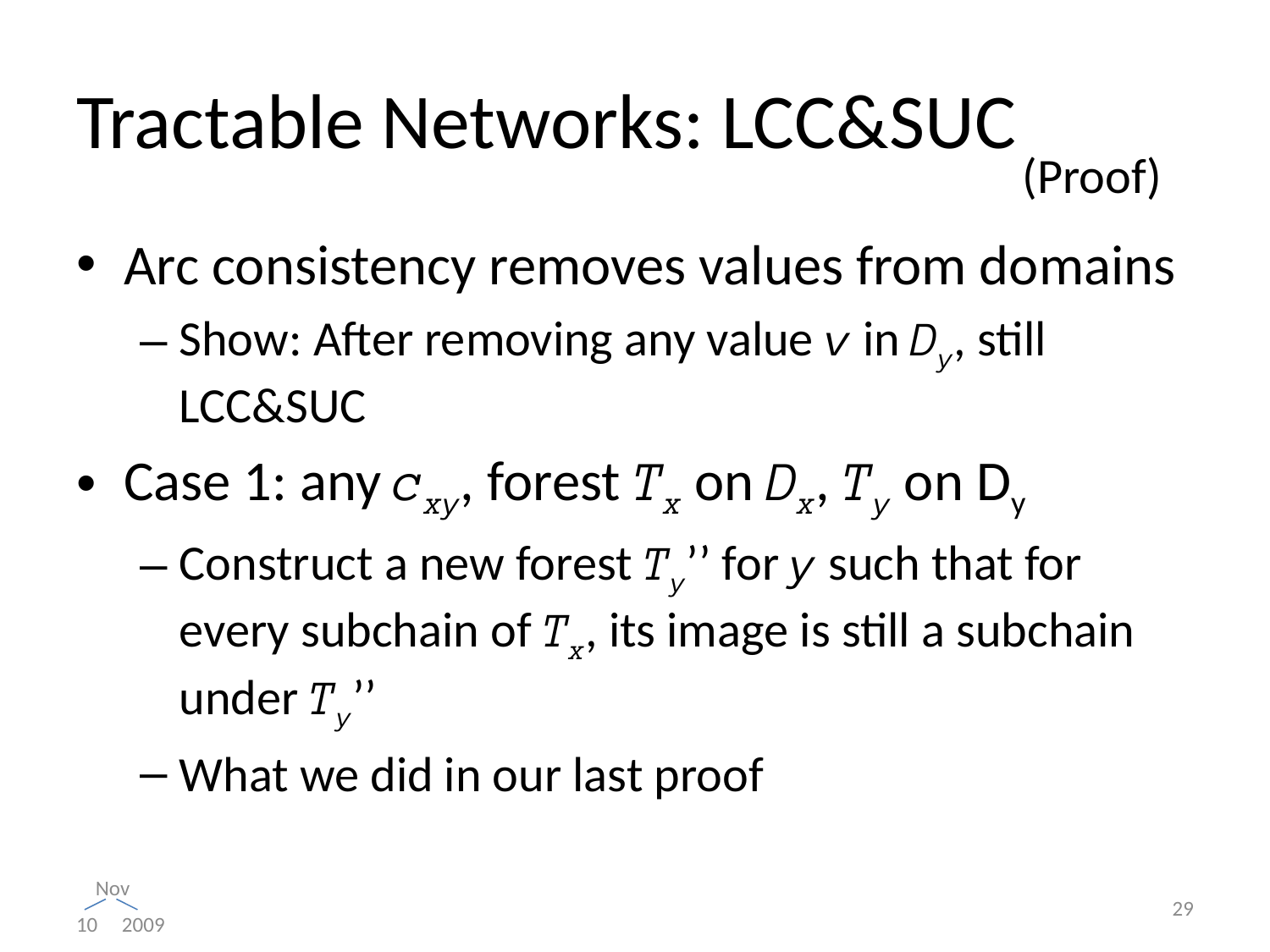

# Tractable Networks: LCC&SUC
(Proof)
Arc consistency removes values from domains
Show: After removing any value v in Dy, still LCC&SUC
Case 1: any cxy, forest Tx on Dx, Ty on Dy
Construct a new forest Ty’’ for y such that for every subchain of Tx, its image is still a subchain under Ty’’
What we did in our last proof
29